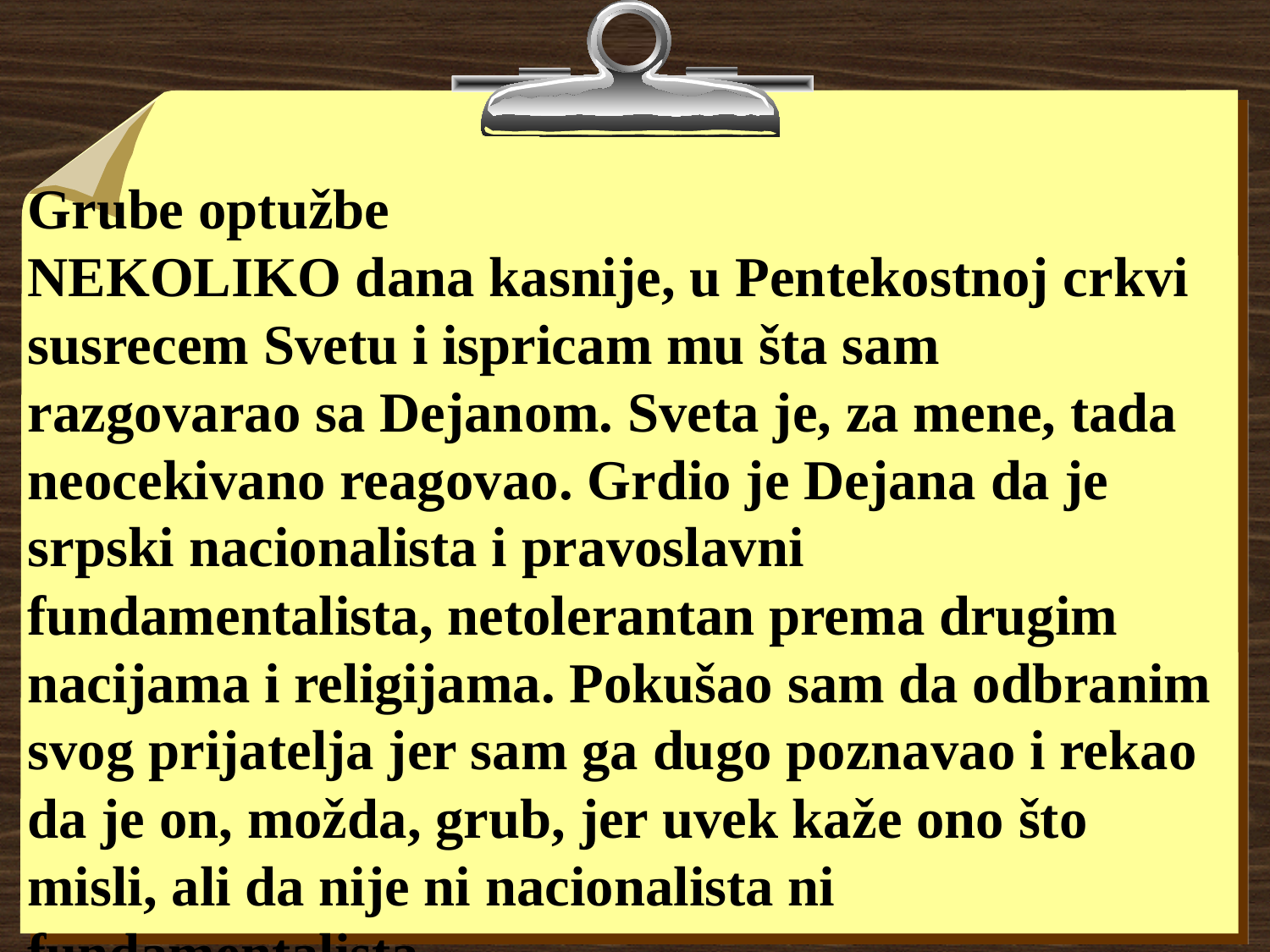

Grube optužbe
NEKOLIKO dana kasnije, u Pentekostnoj crkvi susrecem Svetu i ispricam mu šta sam razgovarao sa Dejanom. Sveta je, za mene, tada neocekivano reagovao. Grdio je Dejana da je srpski nacionalista i pravoslavni fundamentalista, netolerantan prema drugim nacijama i religijama. Pokušao sam da odbranim svog prijatelja jer sam ga dugo poznavao i rekao da je on, možda, grub, jer uvek kaže ono što misli, ali da nije ni nacionalista ni fundamentalista.